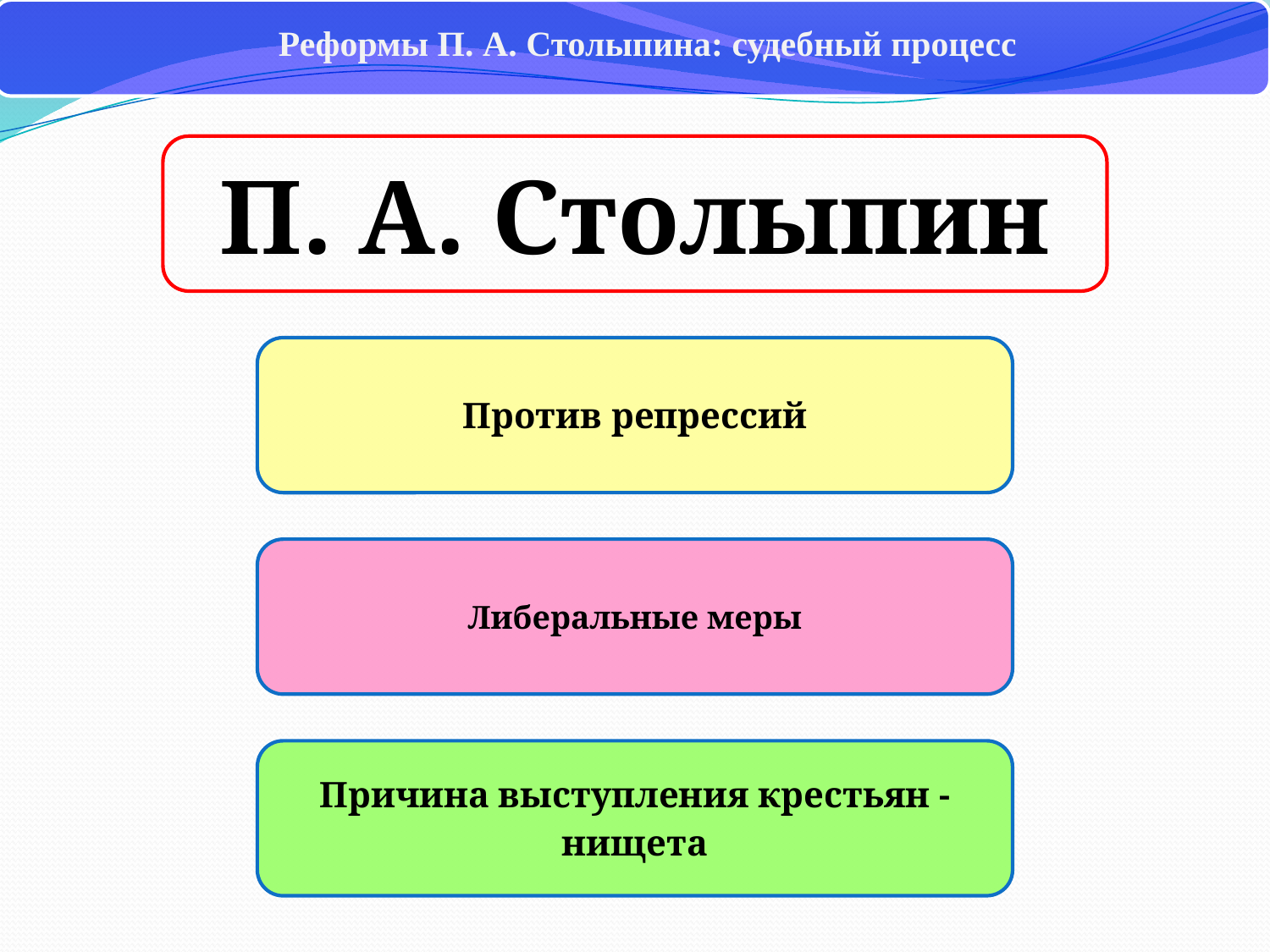

Реформы П. А. Столыпина: судебный процесс
П. А. Столыпин
Против репрессий
Либеральные меры
Причина выступления крестьян - нищета